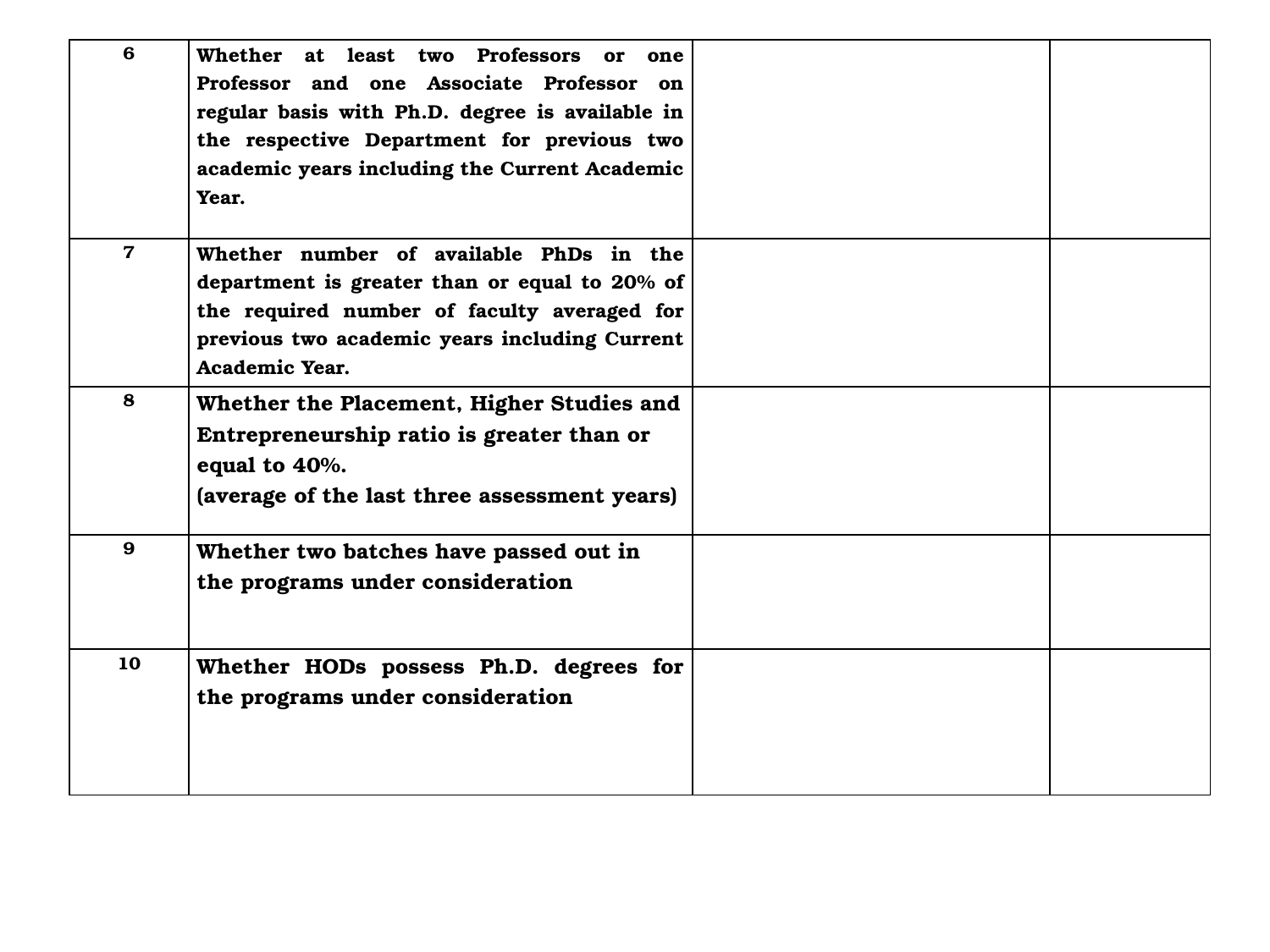

| 6 | Whether at least two Professors or one Professor and one Associate Professor on regular basis with Ph.D. degree is available in the respective Department for previous two academic years including the Current Academic Year. |  |  |
| --- | --- | --- | --- |
| 7 | Whether number of available PhDs in the department is greater than or equal to 20% of the required number of faculty averaged for previous two academic years including Current Academic Year. |  |  |
| 8 | Whether the Placement, Higher Studies and Entrepreneurship ratio is greater than or equal to 40%. (average of the last three assessment years) |  |  |
| 9 | Whether two batches have passed out in the programs under consideration |  |  |
| 10 | Whether HODs possess Ph.D. degrees for the programs under consideration |  |  |